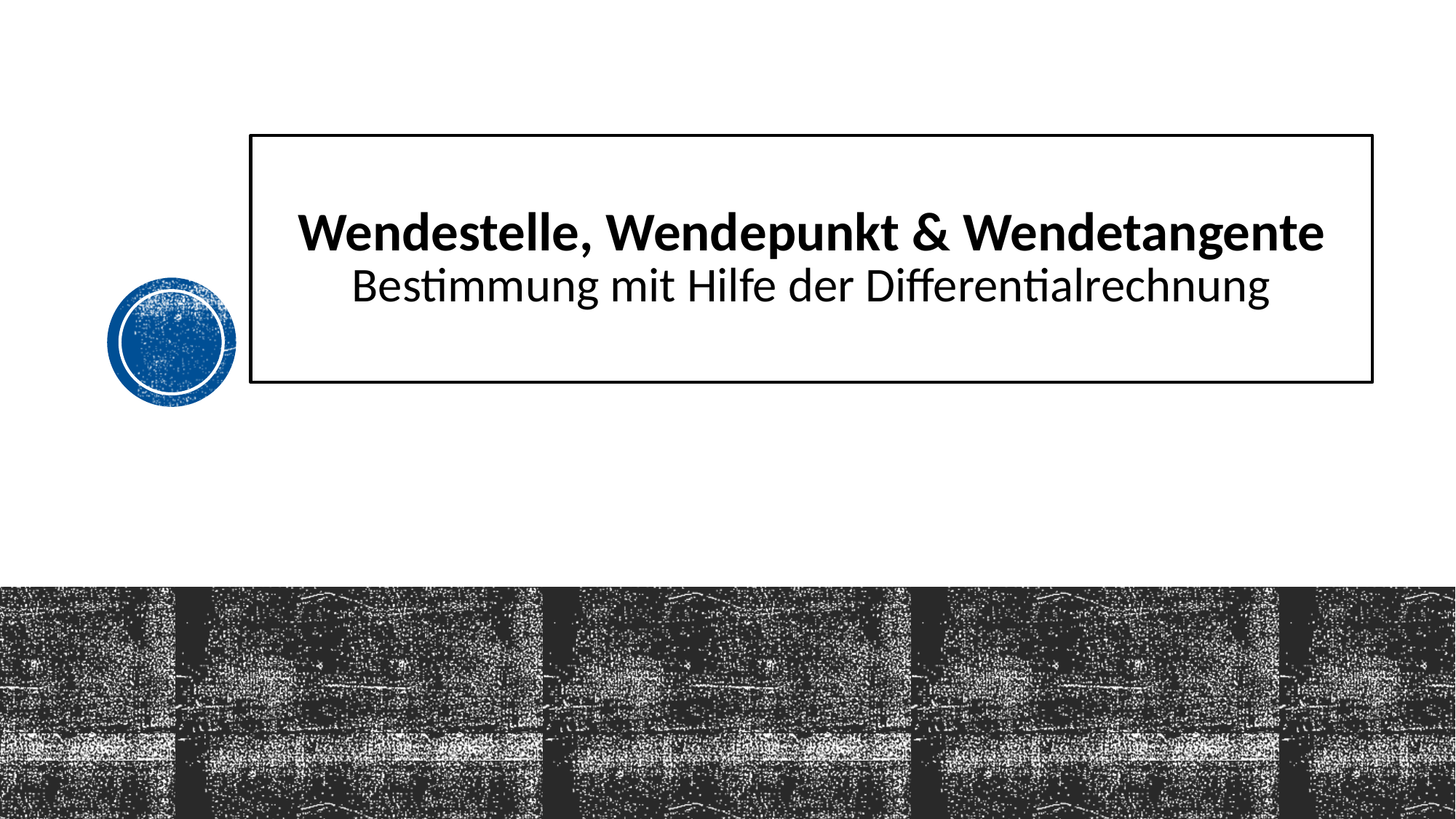

# Wendestelle, Wendepunkt & Wendetangente Bestimmung mit Hilfe der Differentialrechnung